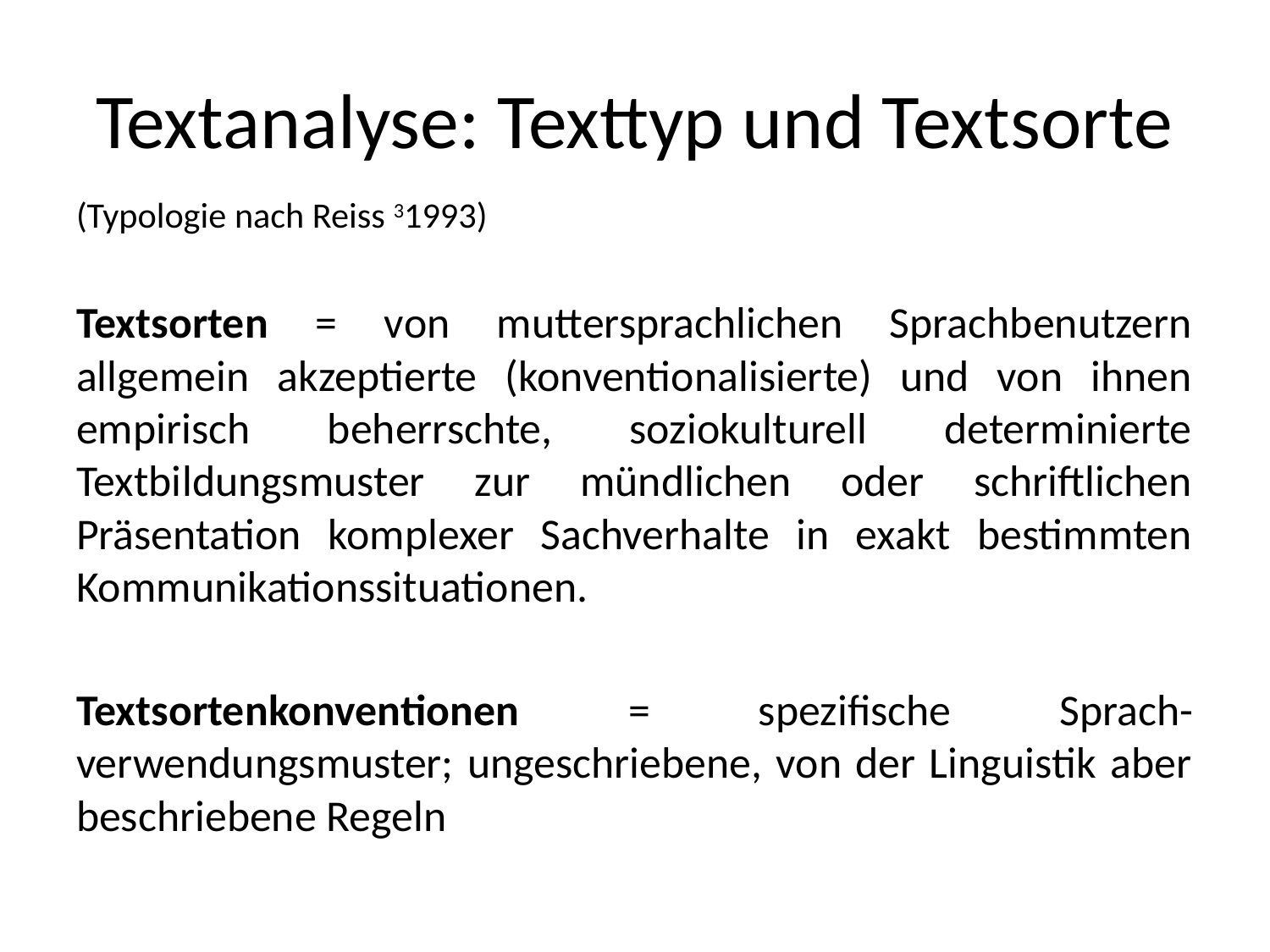

# Textanalyse: Texttyp und Textsorte
(Typologie nach Reiss 31993)

Textsorten = von muttersprachlichen Sprachbenutzern allgemein akzeptierte (konventionalisierte) und von ihnen empirisch beherrschte, soziokulturell determinierte Textbildungsmuster zur mündlichen oder schriftlichen Präsentation komplexer Sachverhalte in exakt bestimmten Kommunikationssituationen.

Textsortenkonventionen = spezifische Sprach-verwendungsmuster; ungeschriebene, von der Linguistik aber beschriebene Regeln